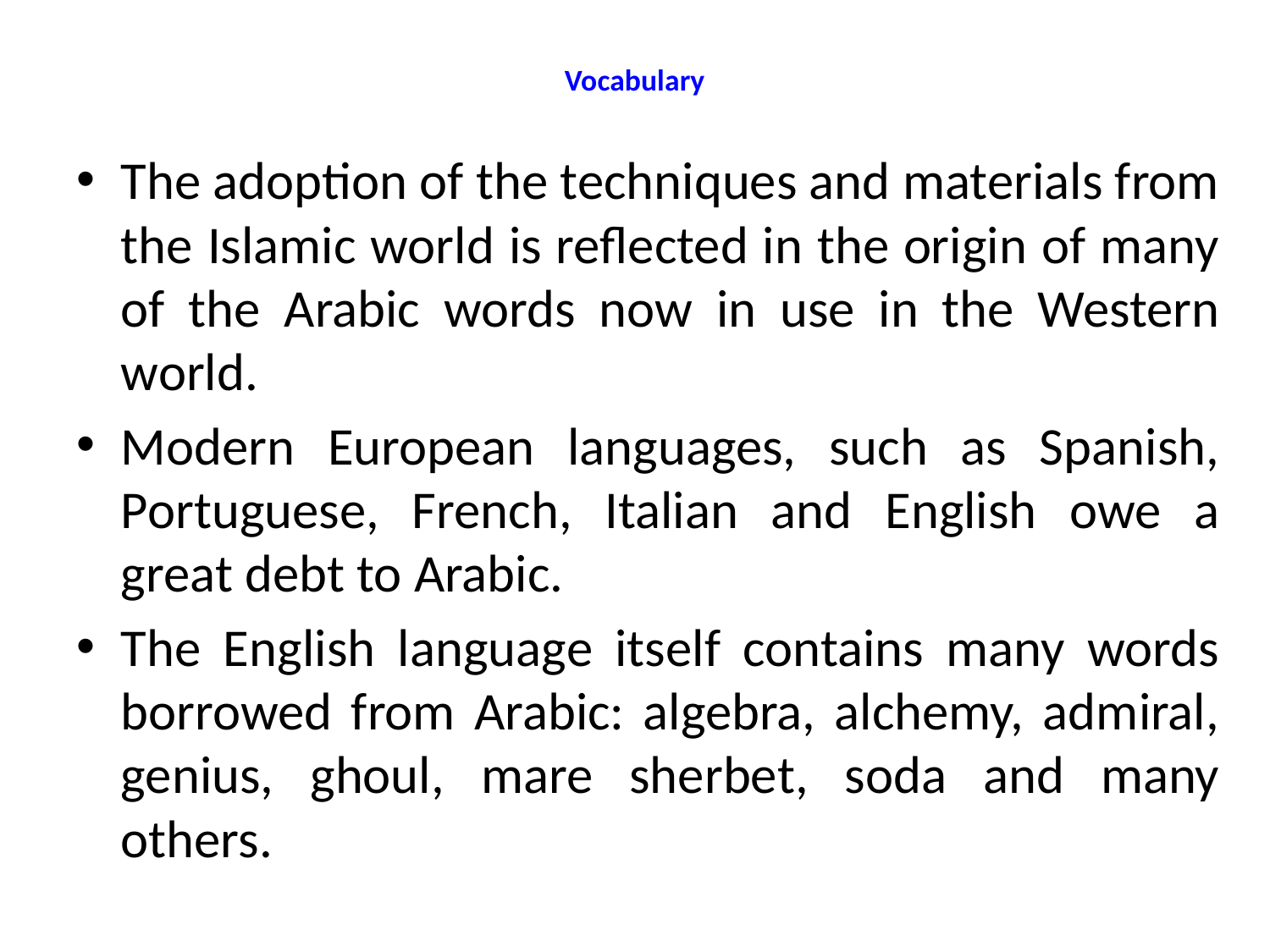

# Vocabulary
The adoption of the techniques and materials from the Islamic world is reflected in the origin of many of the Arabic words now in use in the Western world.
Modern European languages, such as Spanish, Portuguese, French, Italian and English owe a great debt to Arabic.
The English language itself contains many words borrowed from Arabic: algebra, alchemy, admiral, genius, ghoul, mare sherbet, soda and many others.